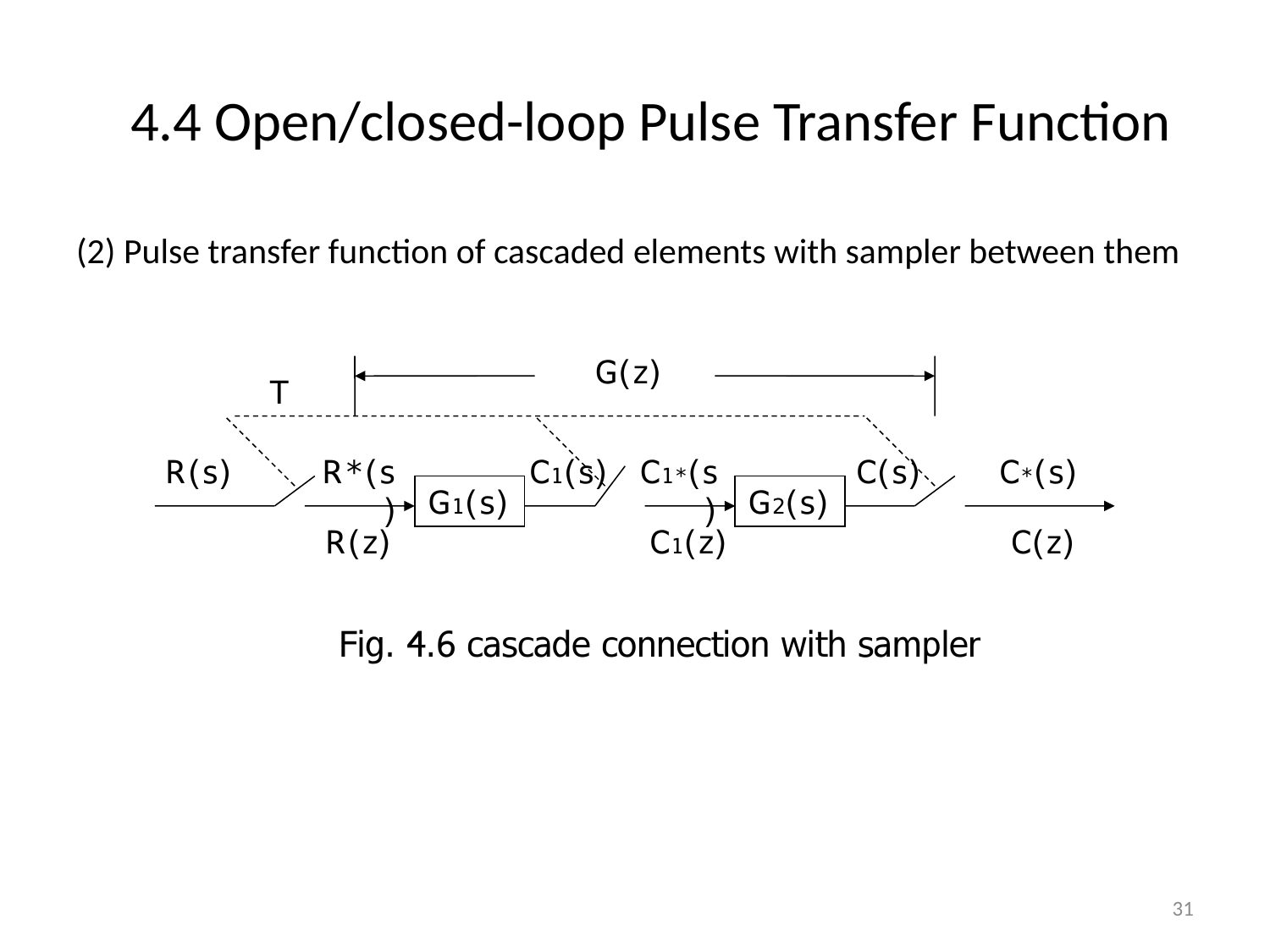

# 4.4 Open/closed-loop Pulse Transfer Function
(2) Pulse transfer function of cascaded elements with sampler between them
G(z)

T

R(s)
R*(s)
C1(s)
C1*(s)
C(s)
C*(s)

G1(s)
G2(s)

R(z)
C1(z)
 C(z)
Fig. 4.6 cascade connection with sampler
31